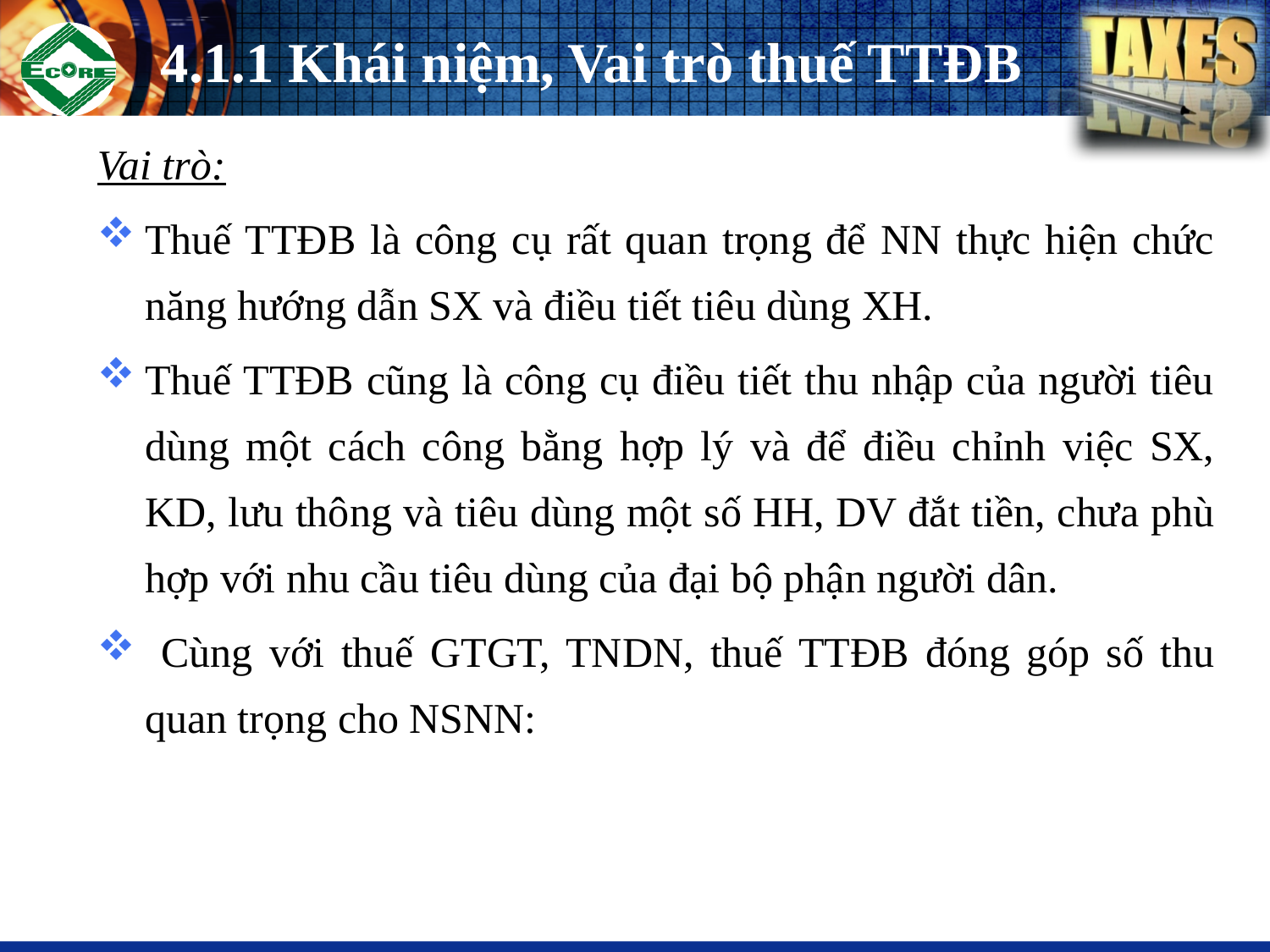

# 4.1.1 Khái niệm, Vai trò thuế TTĐB
Vai trò:
Thuế TTĐB là công cụ rất quan trọng để NN thực hiện chức năng hướng dẫn SX và điều tiết tiêu dùng XH.
Thuế TTĐB cũng là công cụ điều tiết thu nhập của người tiêu dùng một cách công bằng hợp lý và để điều chỉnh việc SX, KD, lưu thông và tiêu dùng một số HH, DV đắt tiền, chưa phù hợp với nhu cầu tiêu dùng của đại bộ phận người dân.
 Cùng với thuế GTGT, TNDN, thuế TTĐB đóng góp số thu quan trọng cho NSNN: